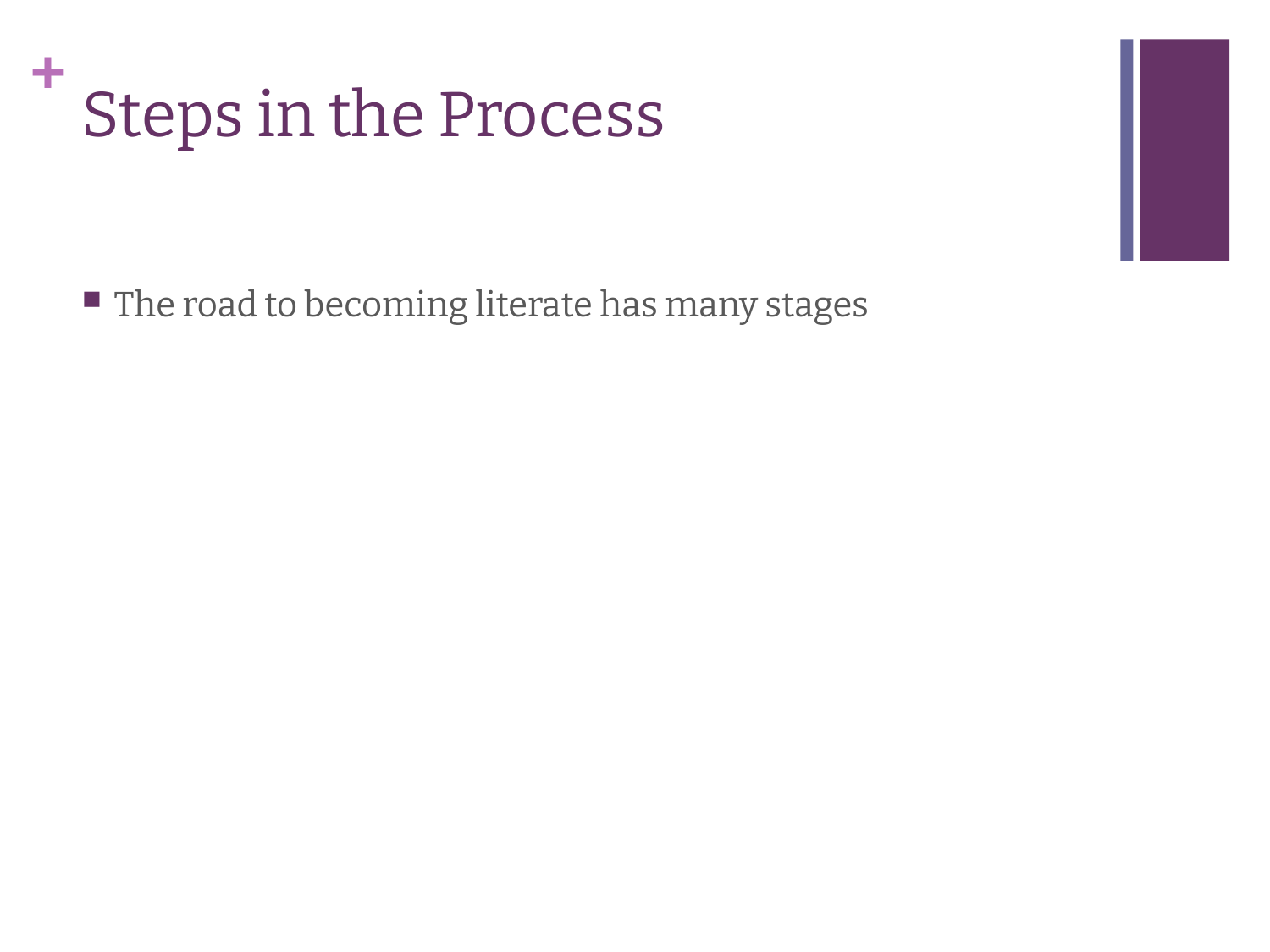

# Steps in the Process
The road to becoming literate has many stages